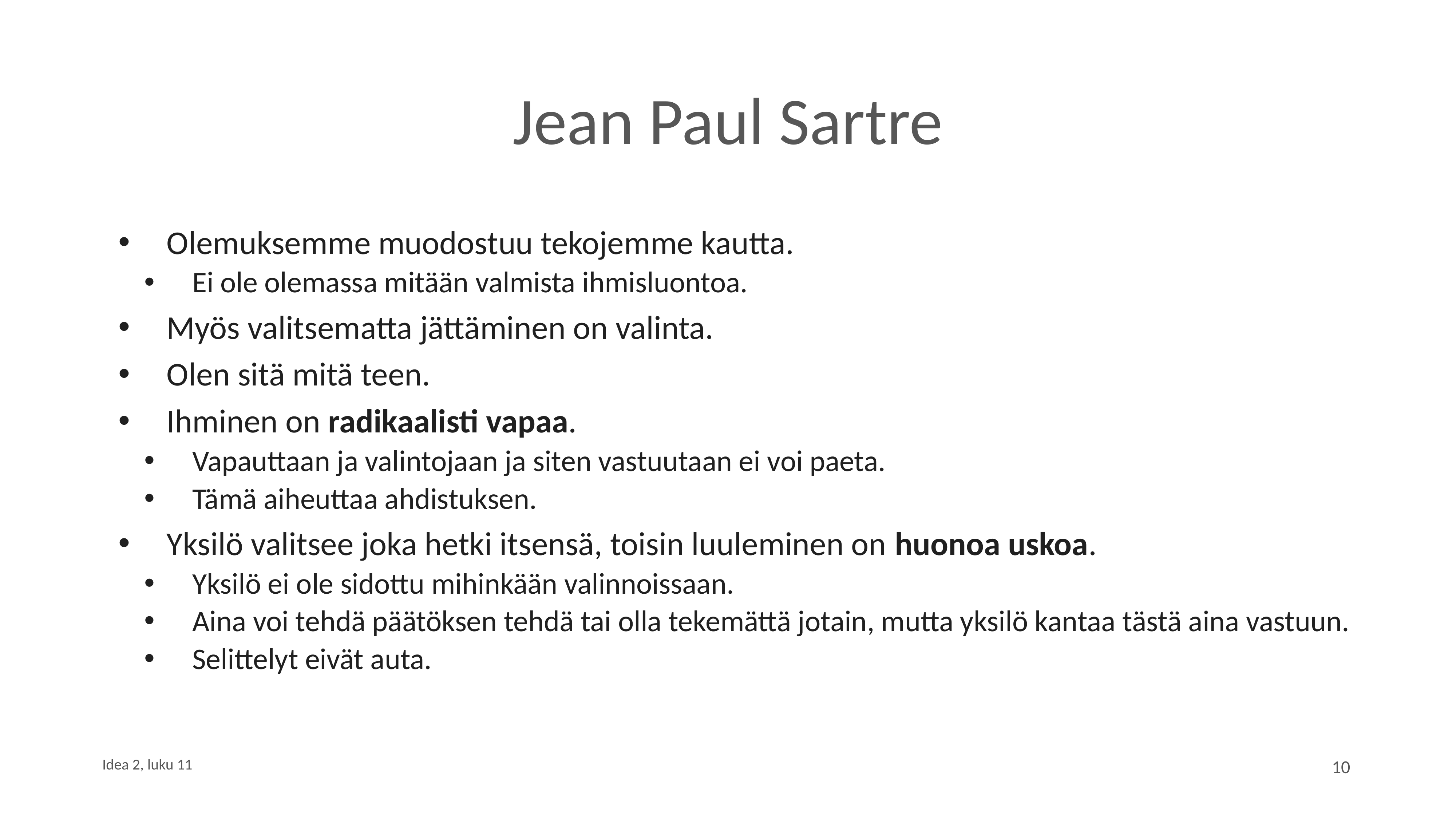

# Jean Paul Sartre
Olemuksemme muodostuu tekojemme kautta.
Ei ole olemassa mitään valmista ihmisluontoa.
Myös valitsematta jättäminen on valinta.
Olen sitä mitä teen.
Ihminen on radikaalisti vapaa.
Vapauttaan ja valintojaan ja siten vastuutaan ei voi paeta.
Tämä aiheuttaa ahdistuksen.
Yksilö valitsee joka hetki itsensä, toisin luuleminen on huonoa uskoa.
Yksilö ei ole sidottu mihinkään valinnoissaan.
Aina voi tehdä päätöksen tehdä tai olla tekemättä jotain, mutta yksilö kantaa tästä aina vastuun.
Selittelyt eivät auta.
10
Idea 2, luku 11